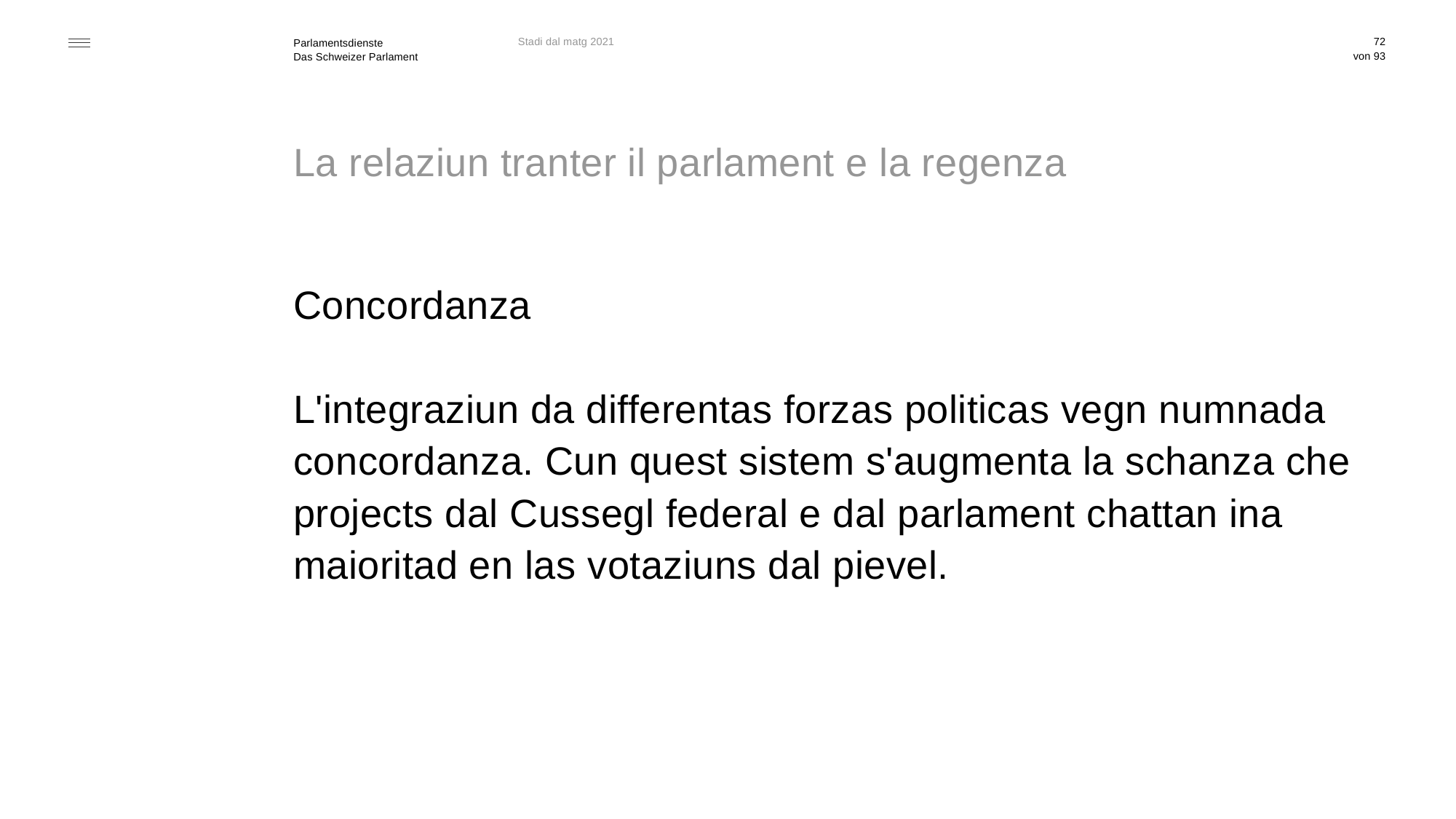

Stadi dal matg 2021
72
# La relaziun tranter il parlament e la regenza
Concordanza

L'integraziun da differentas forzas politicas vegn numnada concordanza. Cun quest sistem s'augmenta la schanza che projects dal Cussegl federal e dal parlament chattan ina maioritad en las votaziuns dal pievel.